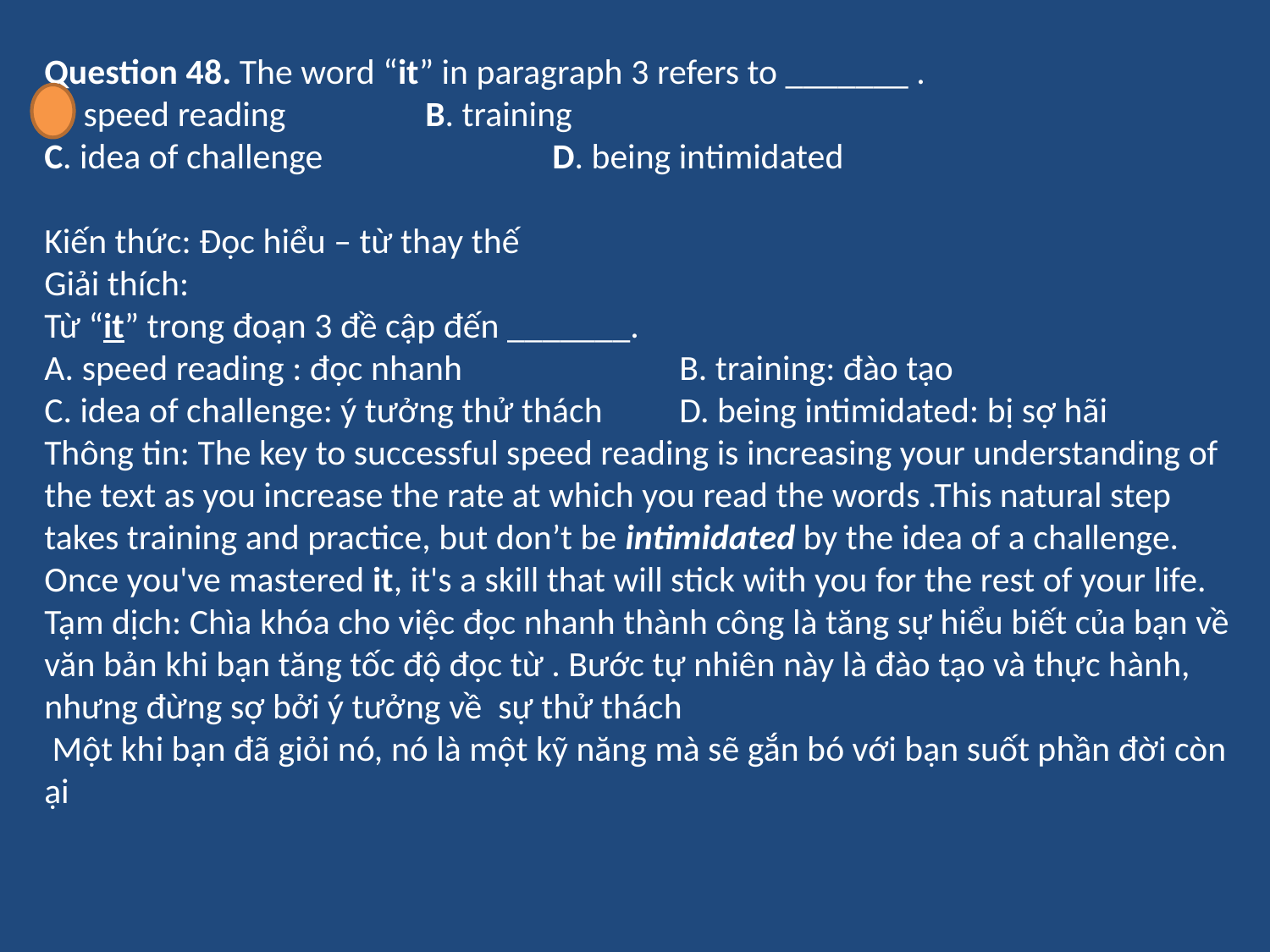

Question 48. The word “it” in paragraph 3 refers to _______ .
A. speed reading		B. training
C. idea of challenge		D. being intimidated

Kiến thức: Đọc hiểu – từ thay thế
Giải thích:
Từ “it” trong đoạn 3 đề cập đến _______.
A. speed reading : đọc nhanh		B. training: đào tạo
C. idea of challenge: ý tưởng thử thách	D. being intimidated: bị sợ hãi
Thông tin: The key to successful speed reading is increasing your understanding of the text as you increase the rate at which you read the words .This natural step takes training and practice, but don’t be intimidated by the idea of a challenge. Once you've mastered it, it's a skill that will stick with you for the rest of your life.
Tạm dịch: Chìa khóa cho việc đọc nhanh thành công là tăng sự hiểu biết của bạn về văn bản khi bạn tăng tốc độ đọc từ . Bước tự nhiên này là đào tạo và thực hành, nhưng đừng sợ bởi ý tưởng về  sự thử thách
 Một khi bạn đã giỏi nó, nó là một kỹ năng mà sẽ gắn bó với bạn suốt phần đời còn ại